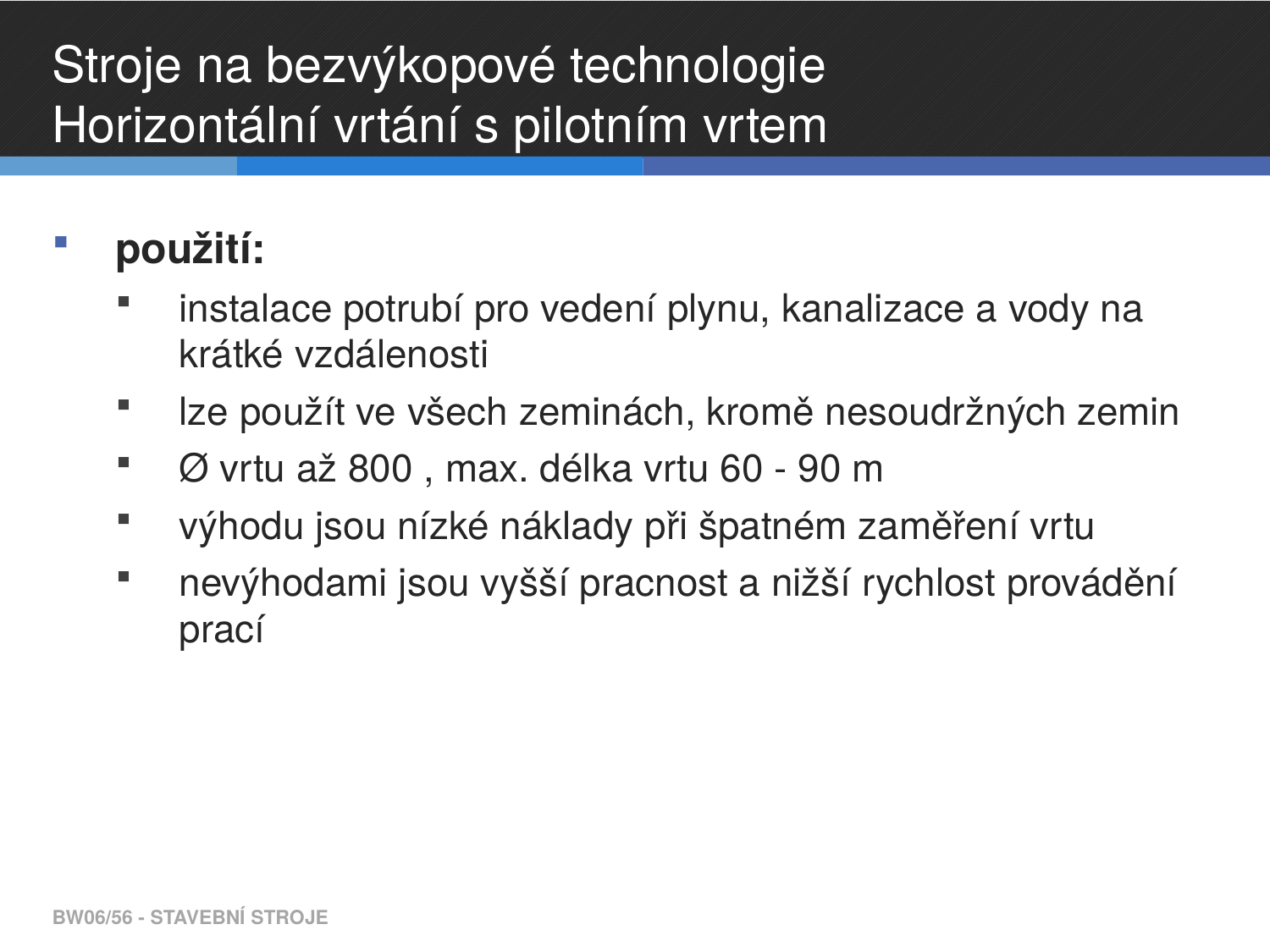

# Stroje na bezvýkopové technologie Horizontální vrtání s pilotním vrtem
použití:
instalace potrubí pro vedení plynu, kanalizace a vody na krátké vzdálenosti
lze použít ve všech zeminách, kromě nesoudržných zemin
Ø vrtu až 800 , max. délka vrtu 60 - 90 m
výhodu jsou nízké náklady při špatném zaměření vrtu
nevýhodami jsou vyšší pracnost a nižší rychlost provádění prací
BW06/56 - STAVEBNÍ STROJE